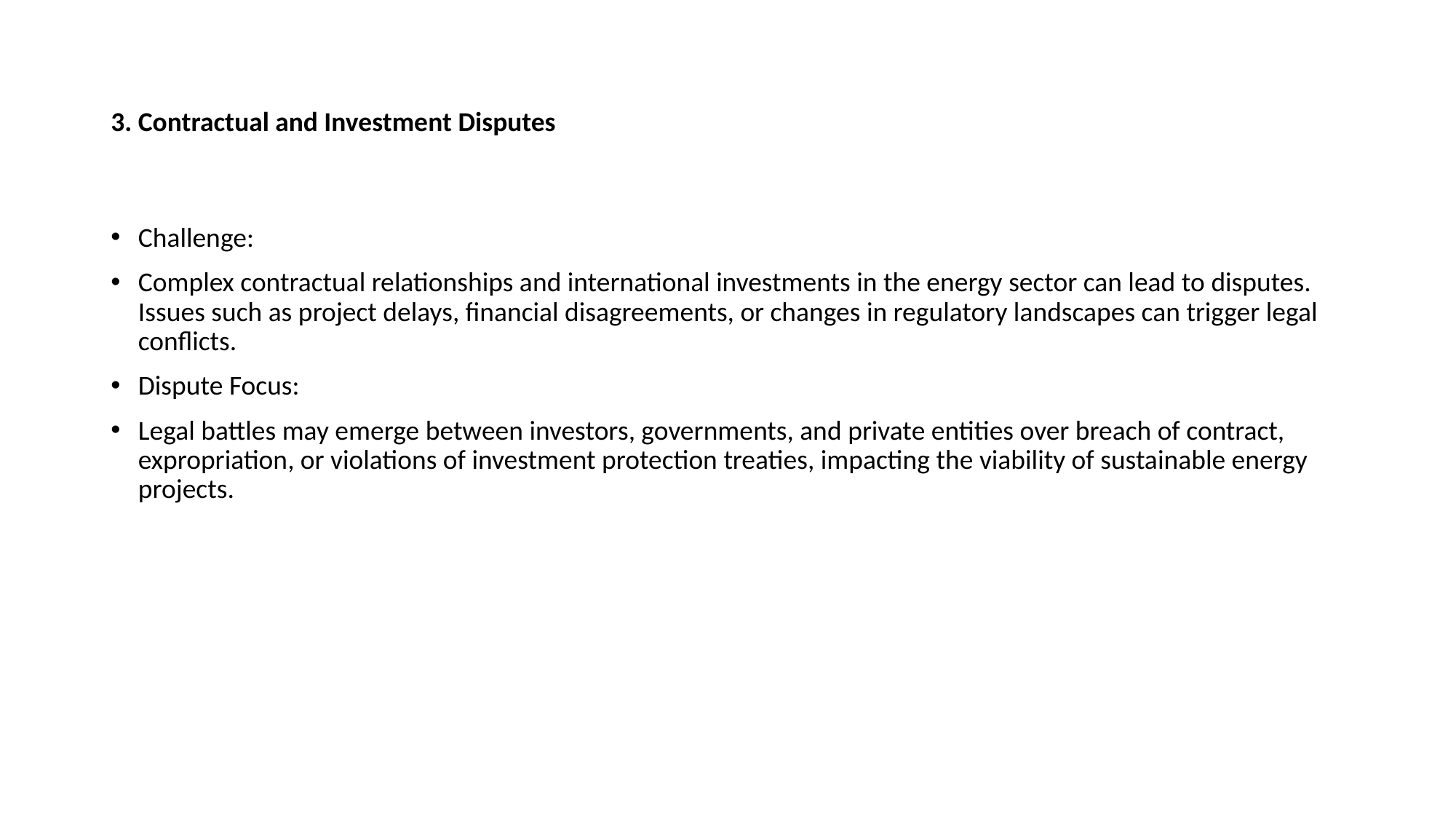

# 3. Contractual and Investment Disputes
Challenge:
Complex contractual relationships and international investments in the energy sector can lead to disputes. Issues such as project delays, financial disagreements, or changes in regulatory landscapes can trigger legal conflicts.
Dispute Focus:
Legal battles may emerge between investors, governments, and private entities over breach of contract, expropriation, or violations of investment protection treaties, impacting the viability of sustainable energy projects.